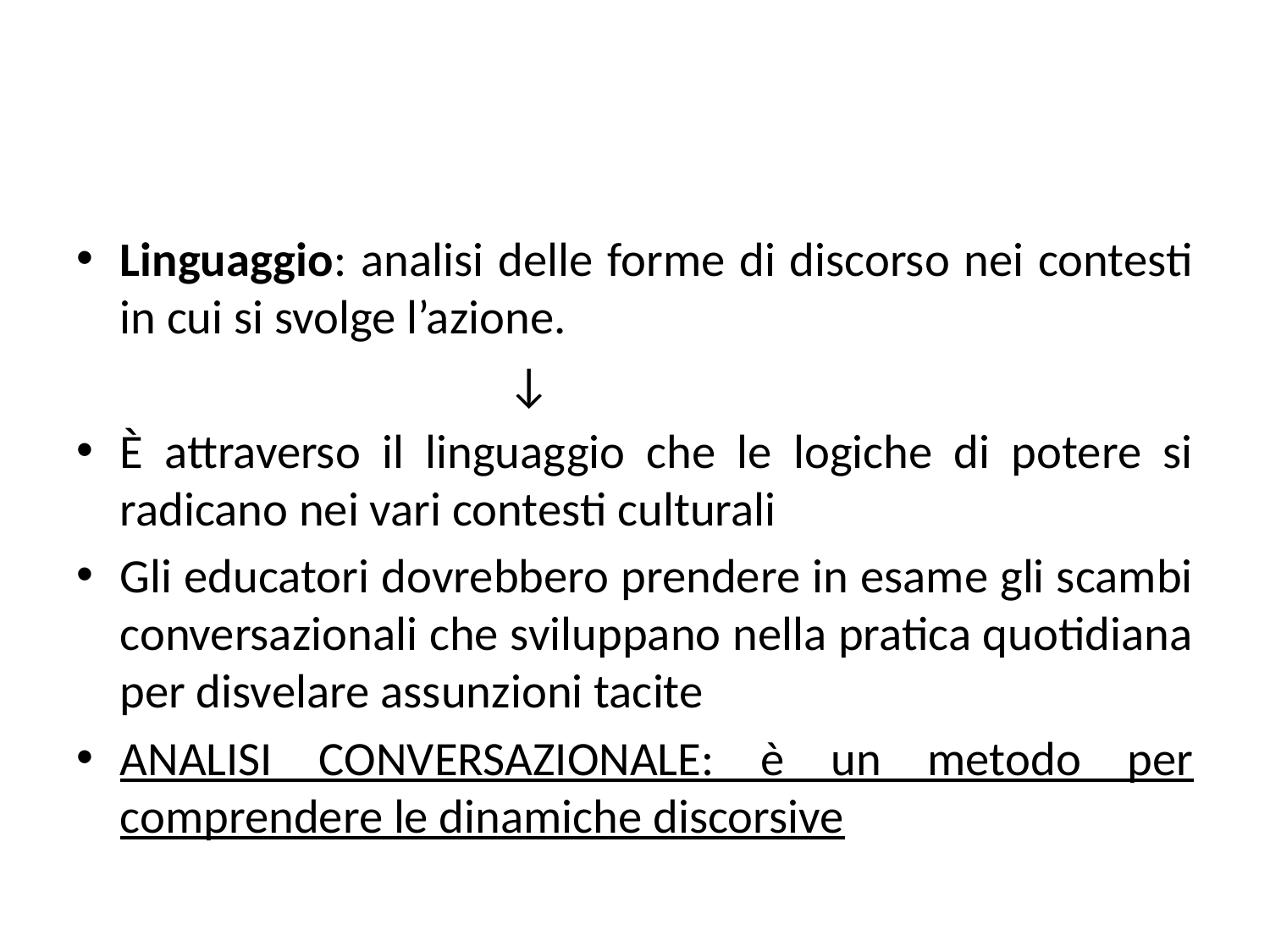

Linguaggio: analisi delle forme di discorso nei contesti in cui si svolge l’azione.
                                        ↓
È attraverso il linguaggio che le logiche di potere si radicano nei vari contesti culturali
Gli educatori dovrebbero prendere in esame gli scambi conversazionali che sviluppano nella pratica quotidiana per disvelare assunzioni tacite
ANALISI CONVERSAZIONALE: è un metodo per comprendere le dinamiche discorsive